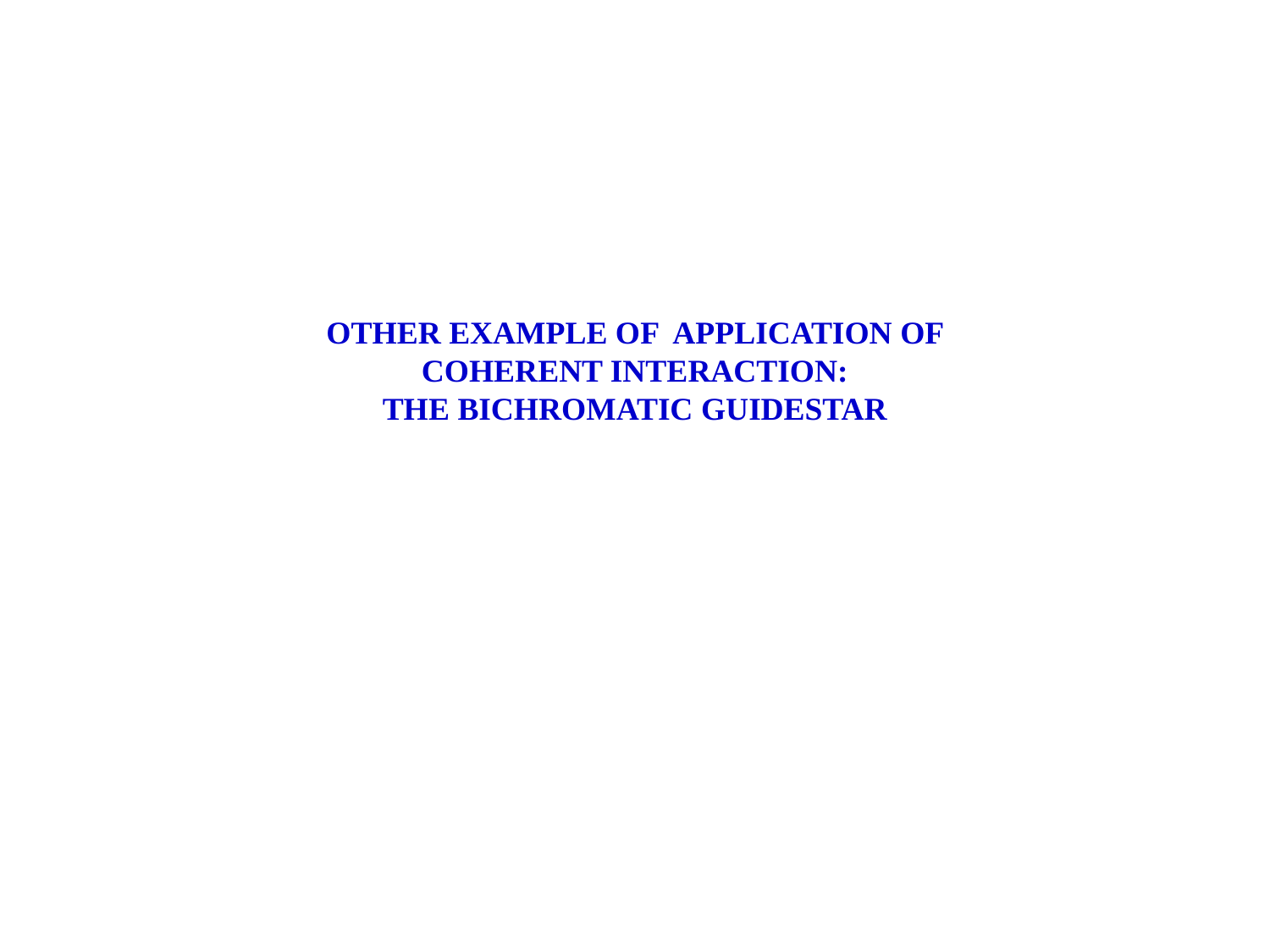

OTHER EXAMPLE OF  APPLICATION OF COHERENT INTERACTION:
THE BICHROMATIC GUIDESTAR